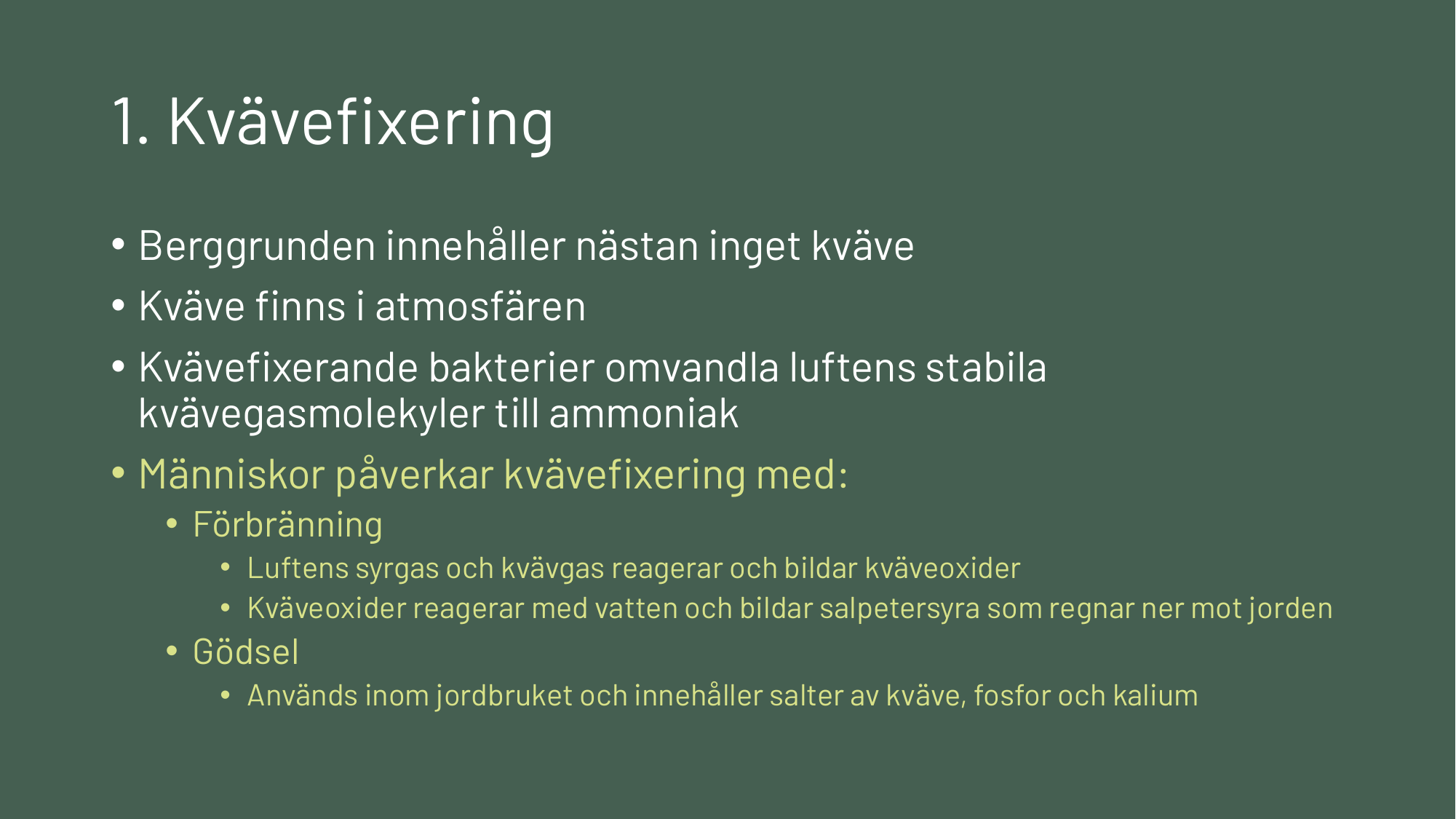

# 1. Kvävefixering
Berggrunden innehåller nästan inget kväve
Kväve finns i atmosfären
Kvävefixerande bakterier omvandla luftens stabila kvävegasmolekyler till ammoniak
Människor påverkar kvävefixering med:
Förbränning
Luftens syrgas och kvävgas reagerar och bildar kväveoxider
Kväveoxider reagerar med vatten och bildar salpetersyra som regnar ner mot jorden
Gödsel
Används inom jordbruket och innehåller salter av kväve, fosfor och kalium